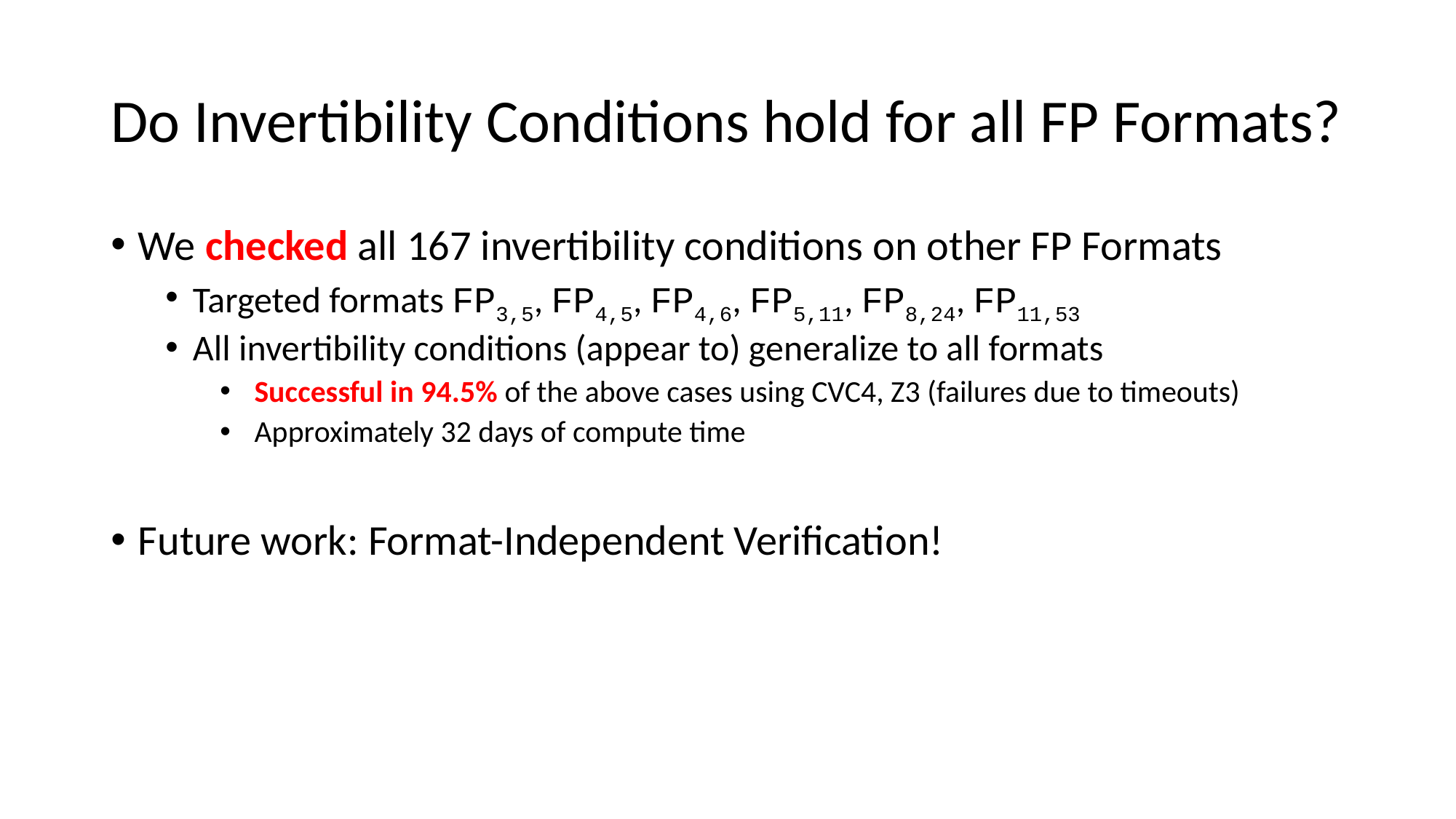

# Do Invertibility Conditions hold for all FP Formats?
We checked all 167 invertibility conditions on other FP Formats
Targeted formats FP3,5, FP4,5, FP4,6, FP5,11, FP8,24, FP11,53
All invertibility conditions (appear to) generalize to all formats
 Successful in 94.5% of the above cases using CVC4, Z3 (failures due to timeouts)
 Approximately 32 days of compute time

Future work: Format-Independent Verification!